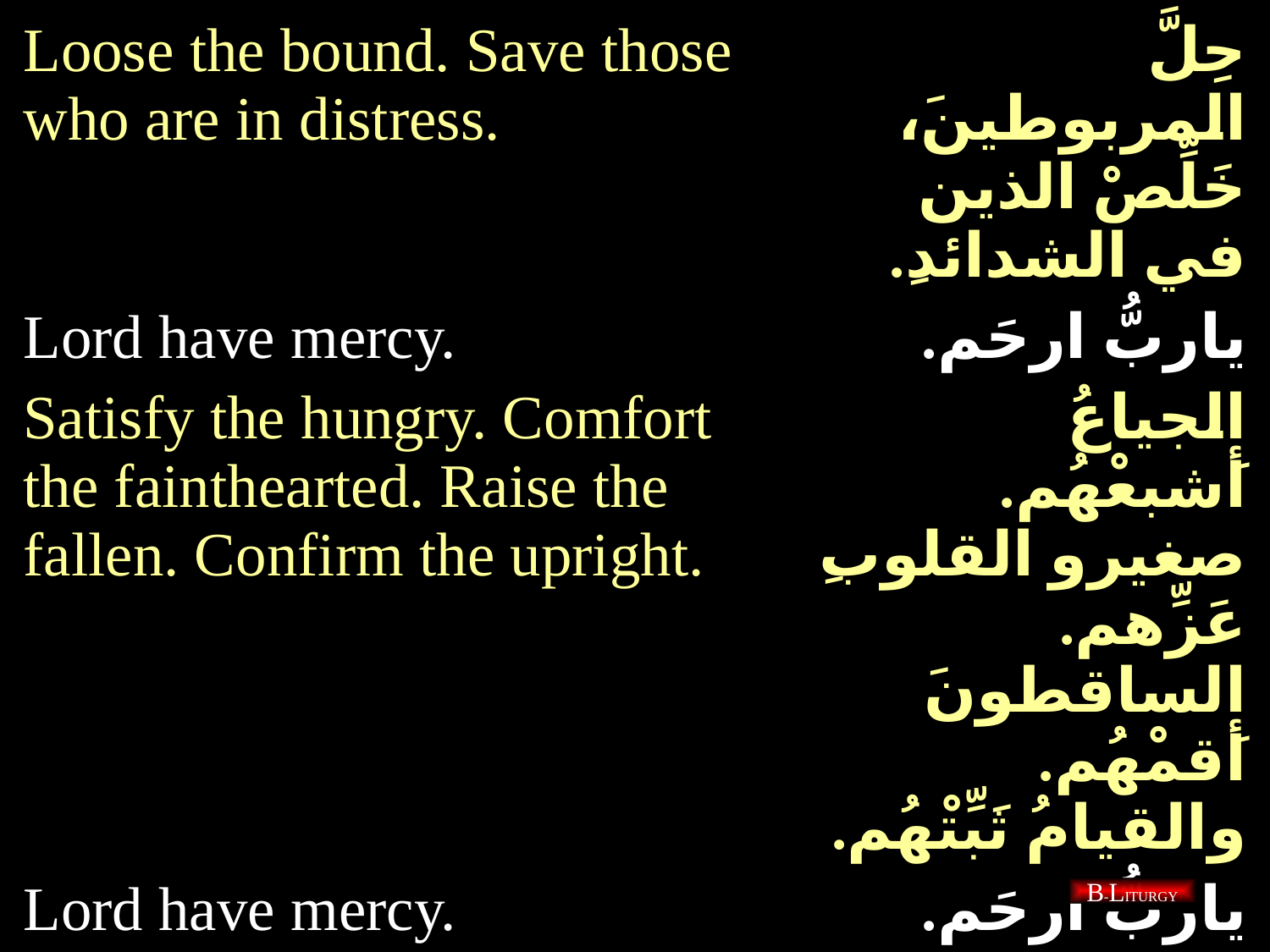

| Loose the bound. Save those who are in distress. | حِلَّ المربوطينَ، خَلِّصْ الذين في الشدائدِ. |
| --- | --- |
| Lord have mercy. | ياربُّ ارحَم. |
| Satisfy the hungry. Comfort the faint­hearted. Raise the fallen. Confirm the upright. | الجياعُ أَشبعْهُم. صغيرو القلوبِ عَزِّهم. الساقطونَ أَقمْهُم. والقيامُ ثَبِّتْهُم. |
| Lord have mercy. | ياربُّ ارحَم. |
B-LITURGY